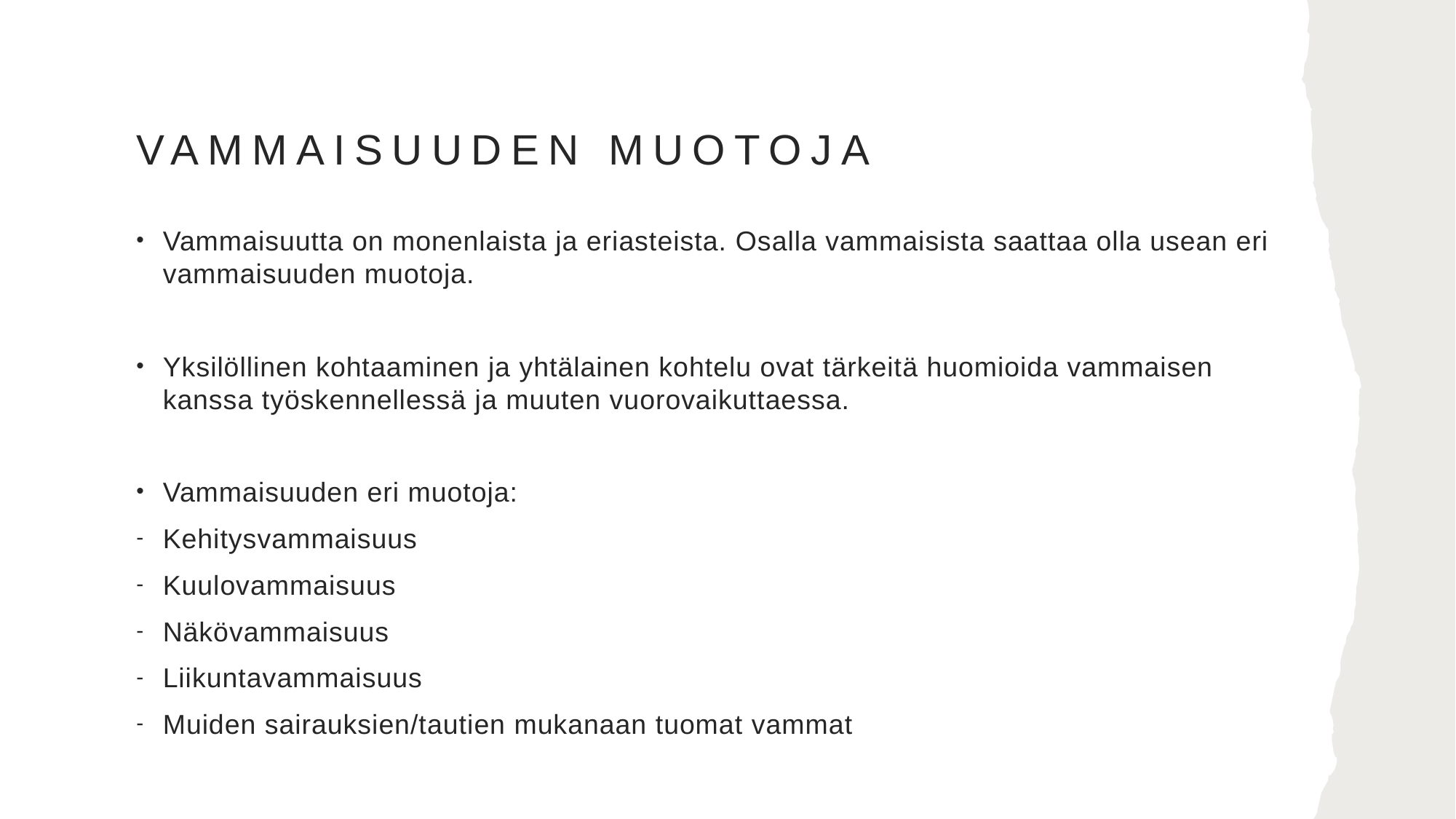

# Vammaisuuden muotoja
Vammaisuutta on monenlaista ja eriasteista. Osalla vammaisista saattaa olla usean eri vammaisuuden muotoja.

Yksilöllinen kohtaaminen ja yhtälainen kohtelu ovat tärkeitä huomioida vammaisen kanssa työskennellessä ja muuten vuorovaikuttaessa.

Vammaisuuden eri muotoja:
Kehitysvammaisuus
Kuulovammaisuus
Näkövammaisuus
Liikuntavammaisuus
Muiden sairauksien/tautien mukanaan tuomat vammat